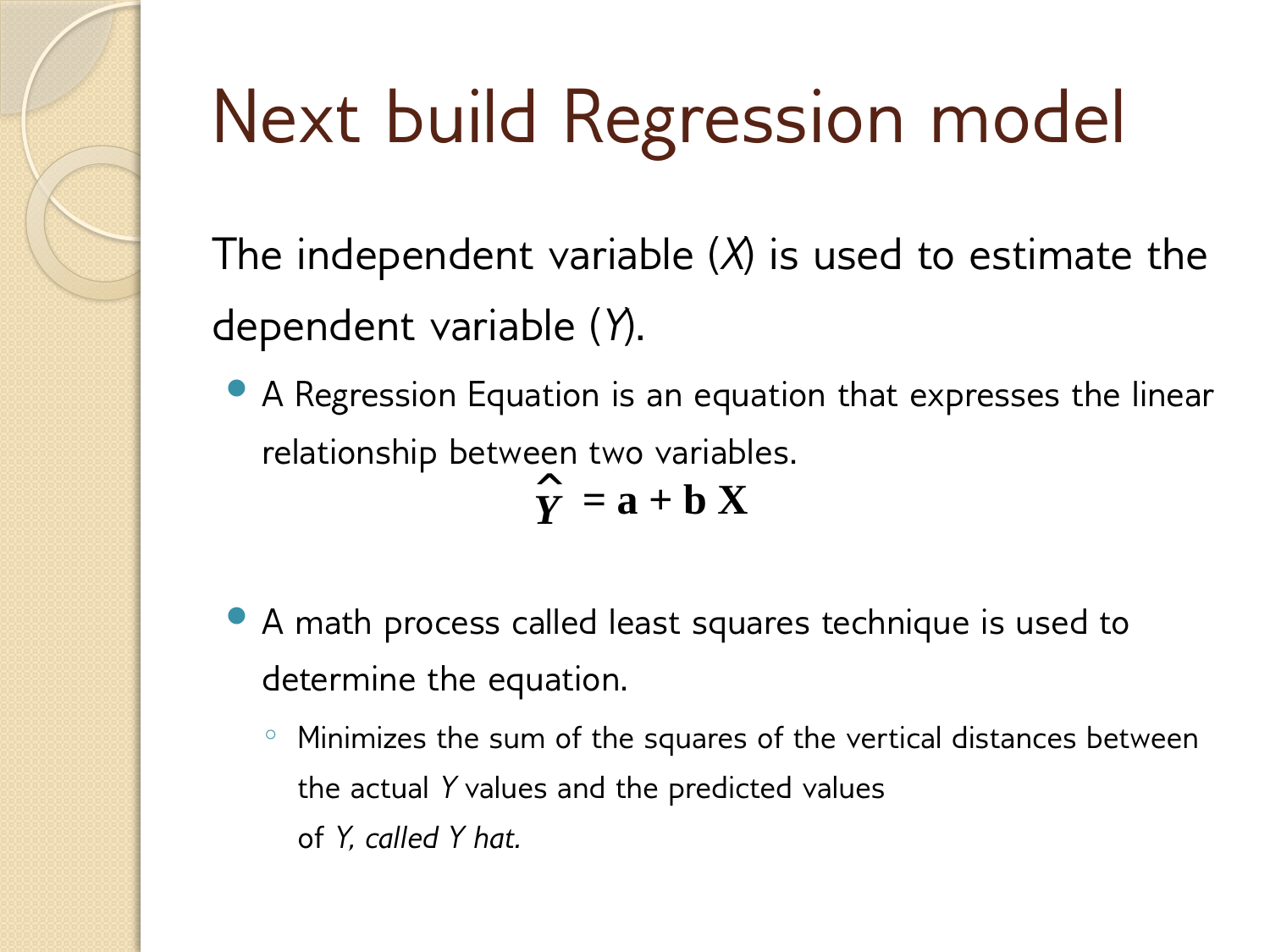

# Next build Regression model
The independent variable (X) is used to estimate the dependent variable (Y).
A Regression Equation is an equation that expresses the linear relationship between two variables.

A math process called least squares technique is used to determine the equation.
Minimizes the sum of the squares of the vertical distances between the actual Y values and the predicted values
of Y, called Y hat.

^
Y
= a + b X